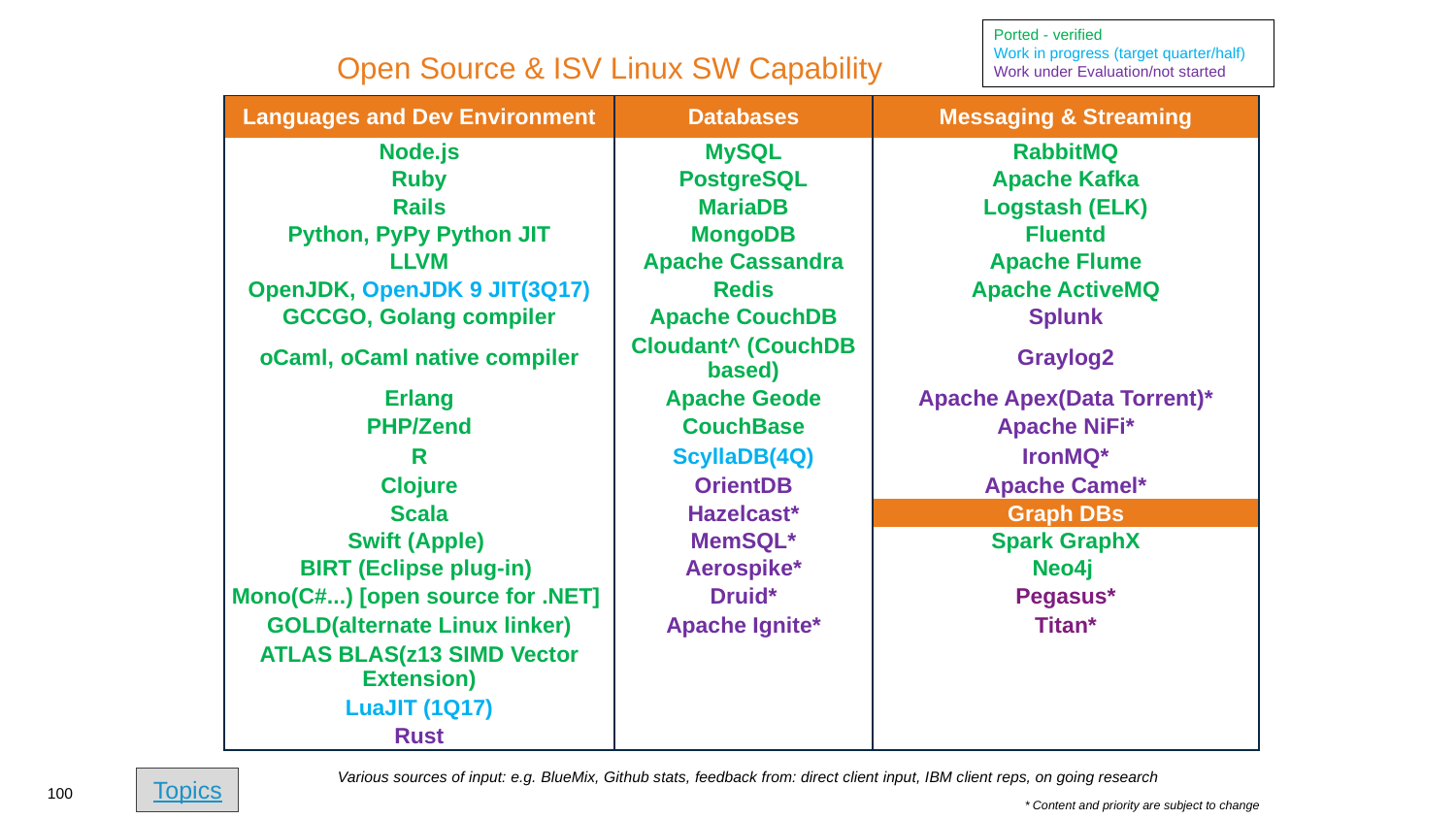

Ported - verified
Work in progress (target quarter/half)
Work under Evaluation/not started
Open Source & ISV Linux SW Capability
| Languages and Dev Environment | Databases | Messaging & Streaming |
| --- | --- | --- |
| Node.js | MySQL | RabbitMQ |
| Ruby | PostgreSQL | Apache Kafka |
| Rails | MariaDB | Logstash (ELK) |
| Python, PyPy Python JIT | MongoDB | Fluentd |
| LLVM | Apache Cassandra | Apache Flume |
| OpenJDK, OpenJDK 9 JIT(3Q17) | Redis | Apache ActiveMQ |
| GCCGO, Golang compiler | Apache CouchDB | Splunk |
| oCaml, oCaml native compiler | Cloudant^ (CouchDB based) | Graylog2 |
| Erlang | Apache Geode | Apache Apex(Data Torrent)\* |
| PHP/Zend | CouchBase | Apache NiFi\* |
| R | ScyllaDB(4Q) | IronMQ\* |
| Clojure | OrientDB | Apache Camel\* |
| Scala | Hazelcast\* | Graph DBs |
| Swift (Apple) | MemSQL\* | Spark GraphX |
| BIRT (Eclipse plug-in) | Aerospike\* | Neo4j |
| Mono(C#...) [open source for .NET] | Druid\* | Pegasus\* |
| GOLD(alternate Linux linker) | Apache Ignite\* | Titan\* |
| ATLAS BLAS(z13 SIMD Vector Extension) |  |  |
| LuaJIT (1Q17) |  |  |
| Rust |  |  |
Various sources of input: e.g. BlueMix, Github stats, feedback from: direct client input, IBM client reps, on going research
100
* Content and priority are subject to change